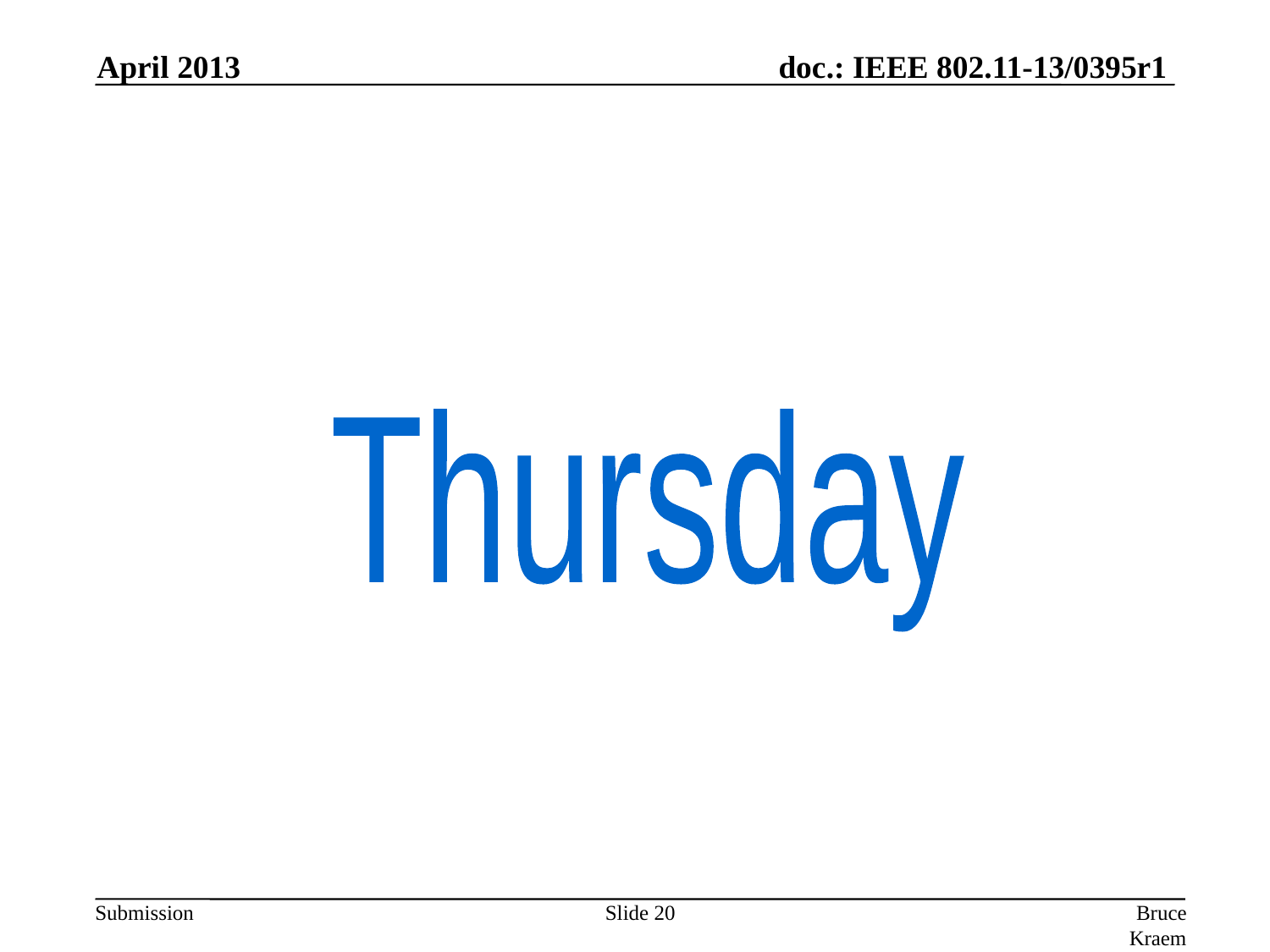

April 2013
Thursday
Slide 20
Bruce Kraemer, Marvell